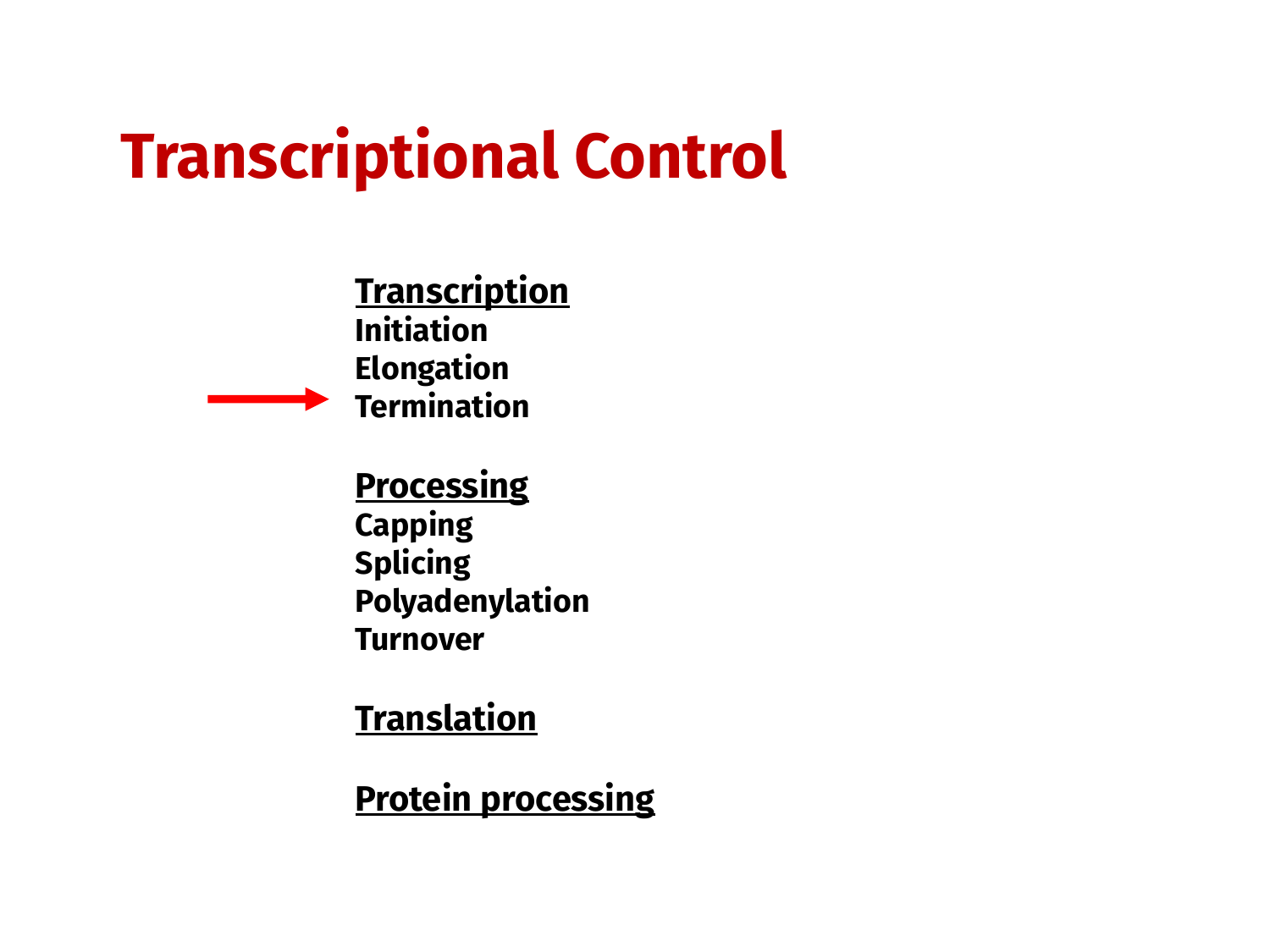

Transcriptional Control
Transcription
Initiation
Elongation
Termination

Processing
Capping
Splicing
Polyadenylation
Turnover

Translation

Protein processing